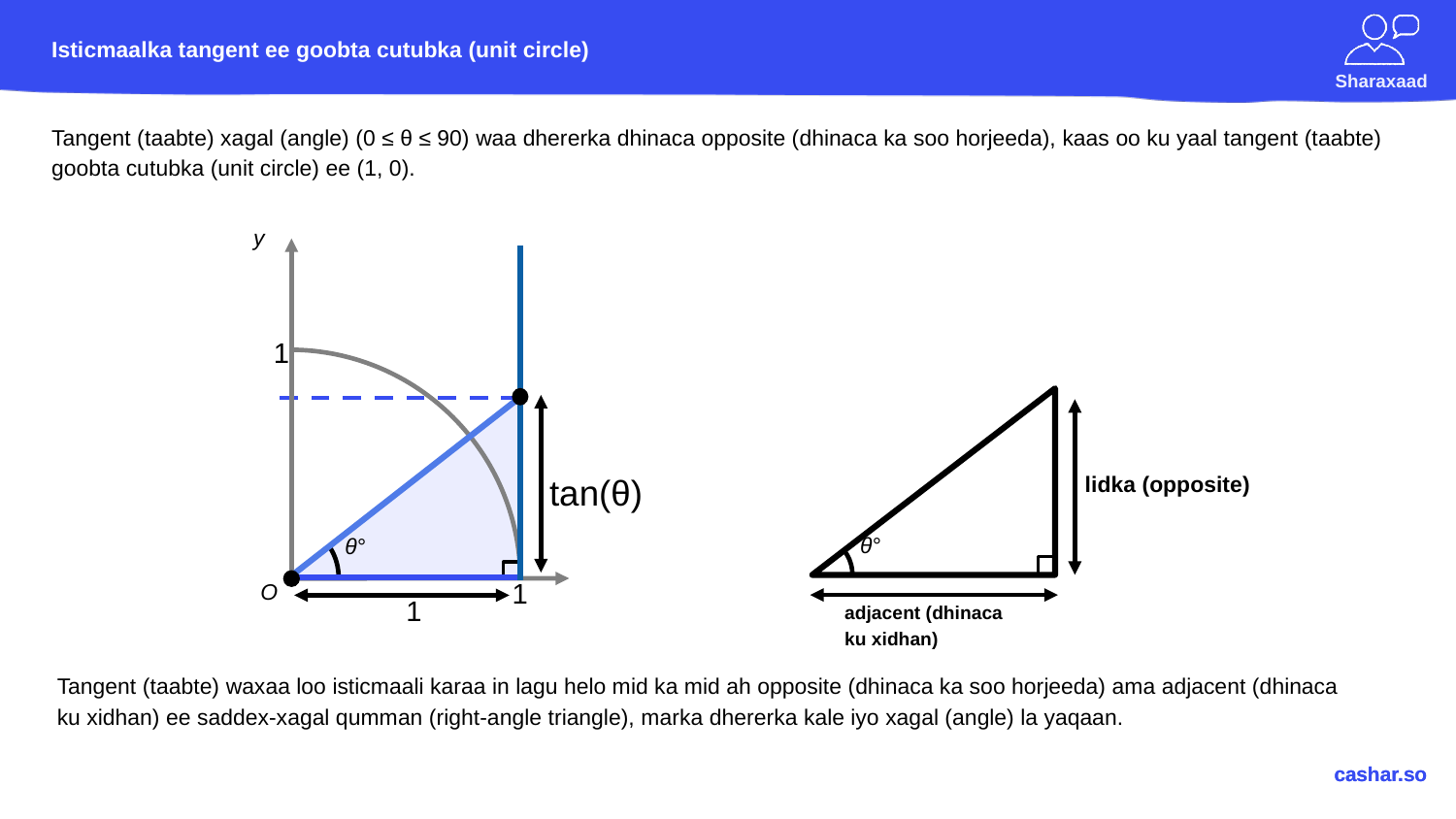

# Isticmaalka tangent ee goobta cutubka (unit circle)
Tangent (taabte) xagal (angle) (0 ≤ θ ≤ 90) waa dhererka dhinaca opposite (dhinaca ka soo horjeeda), kaas oo ku yaal tangent (taabte) goobta cutubka (unit circle) ee (1, 0).
y
1

tan(θ)
lidka (opposite)
θ°
θ°

1

O
1
adjacent (dhinaca ku xidhan)
Tangent (taabte) waxaa loo isticmaali karaa in lagu helo mid ka mid ah opposite (dhinaca ka soo horjeeda) ama adjacent (dhinaca ku xidhan) ee saddex-xagal qumman (right-angle triangle), marka dhererka kale iyo xagal (angle) la yaqaan.